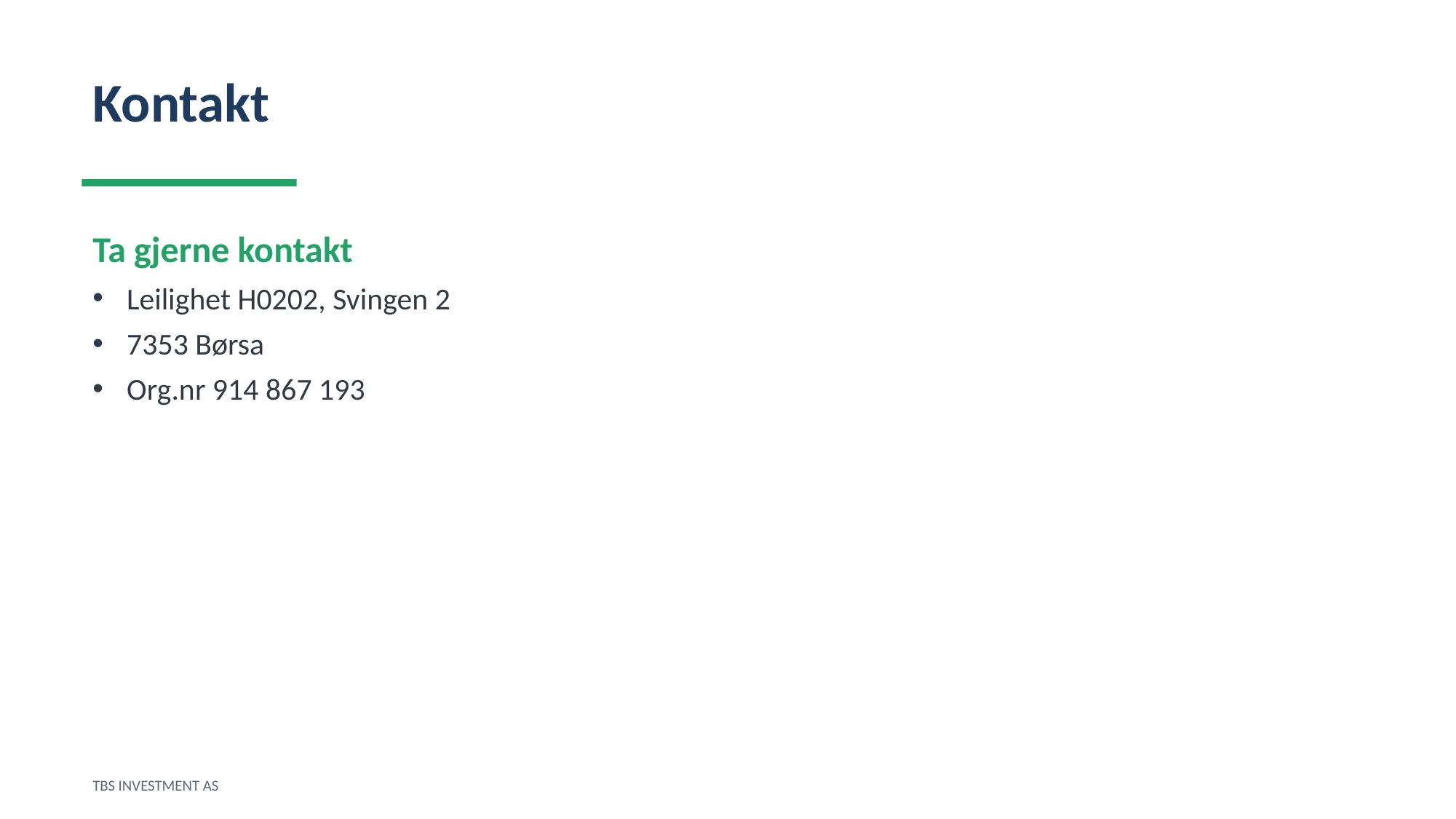

Kontakt

Ta gjerne kontakt
Leilighet H0202, Svingen 2
7353 Børsa
Org.nr 914 867 193
TBS INVESTMENT AS